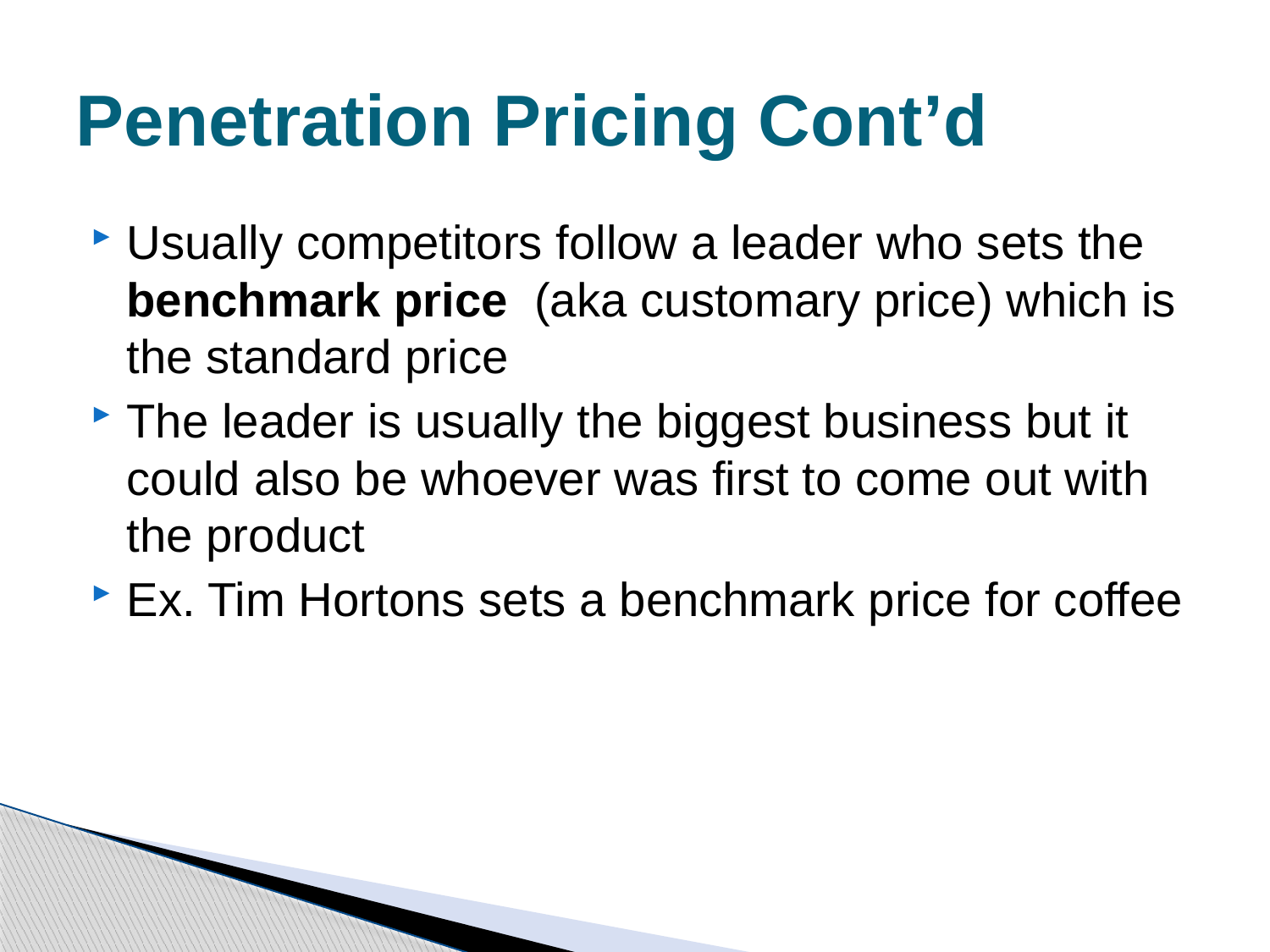

# Penetration Pricing Cont’d
Usually competitors follow a leader who sets the benchmark price  (aka customary price) which is the standard price
The leader is usually the biggest business but it could also be whoever was first to come out with the product
Ex. Tim Hortons sets a benchmark price for coffee